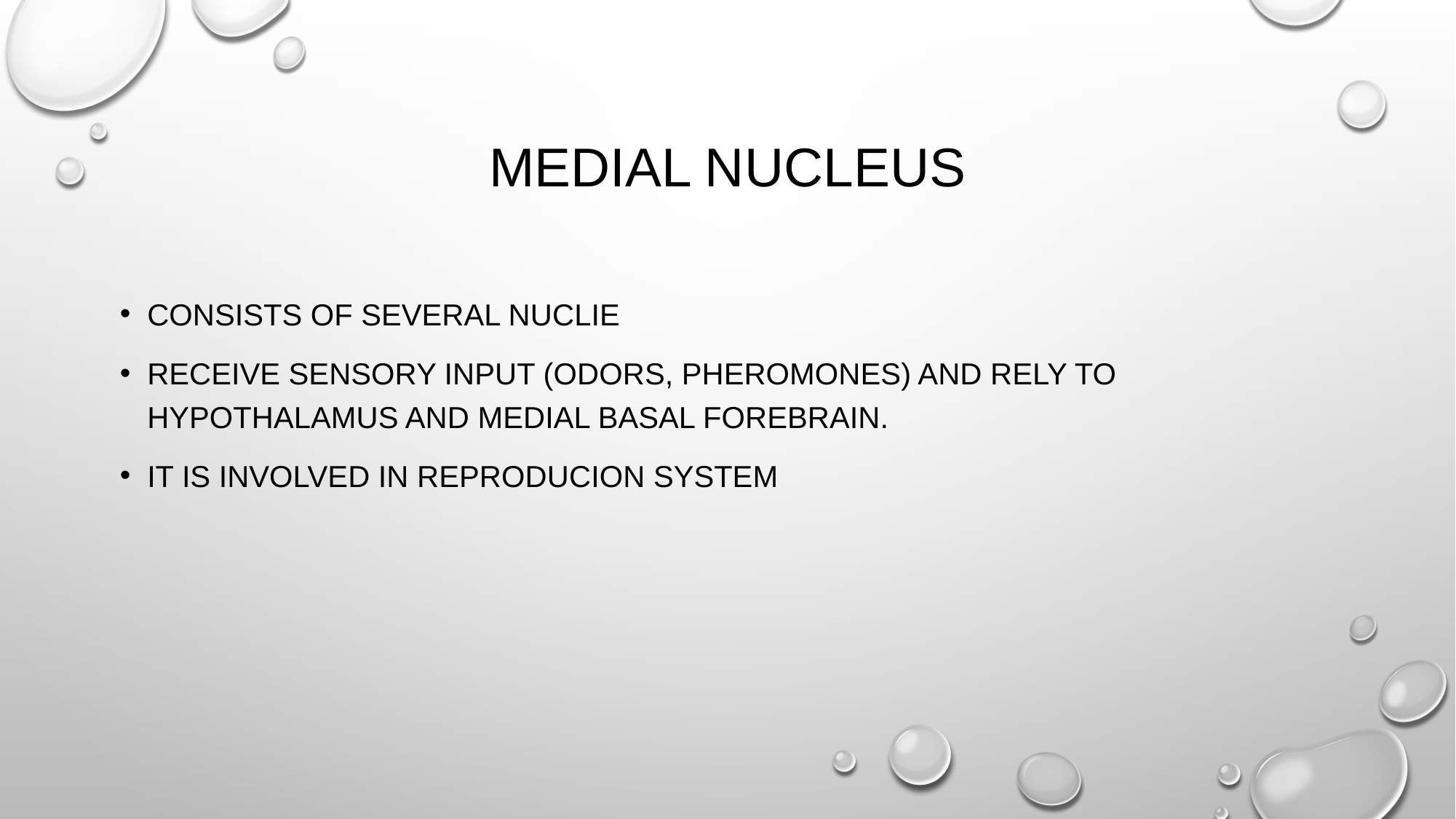

# Medial nucleus
CONSISTS OF SEVERAL NUCLIE
RECEIVE SENSORY INPUT (ODORS, PHEROMONES) AND RELY TO HYPOTHALAMUS AND MEDIAL BASAL FOREBRAIN.
IT IS INVOLVED IN REPRODUCION SYSTEM